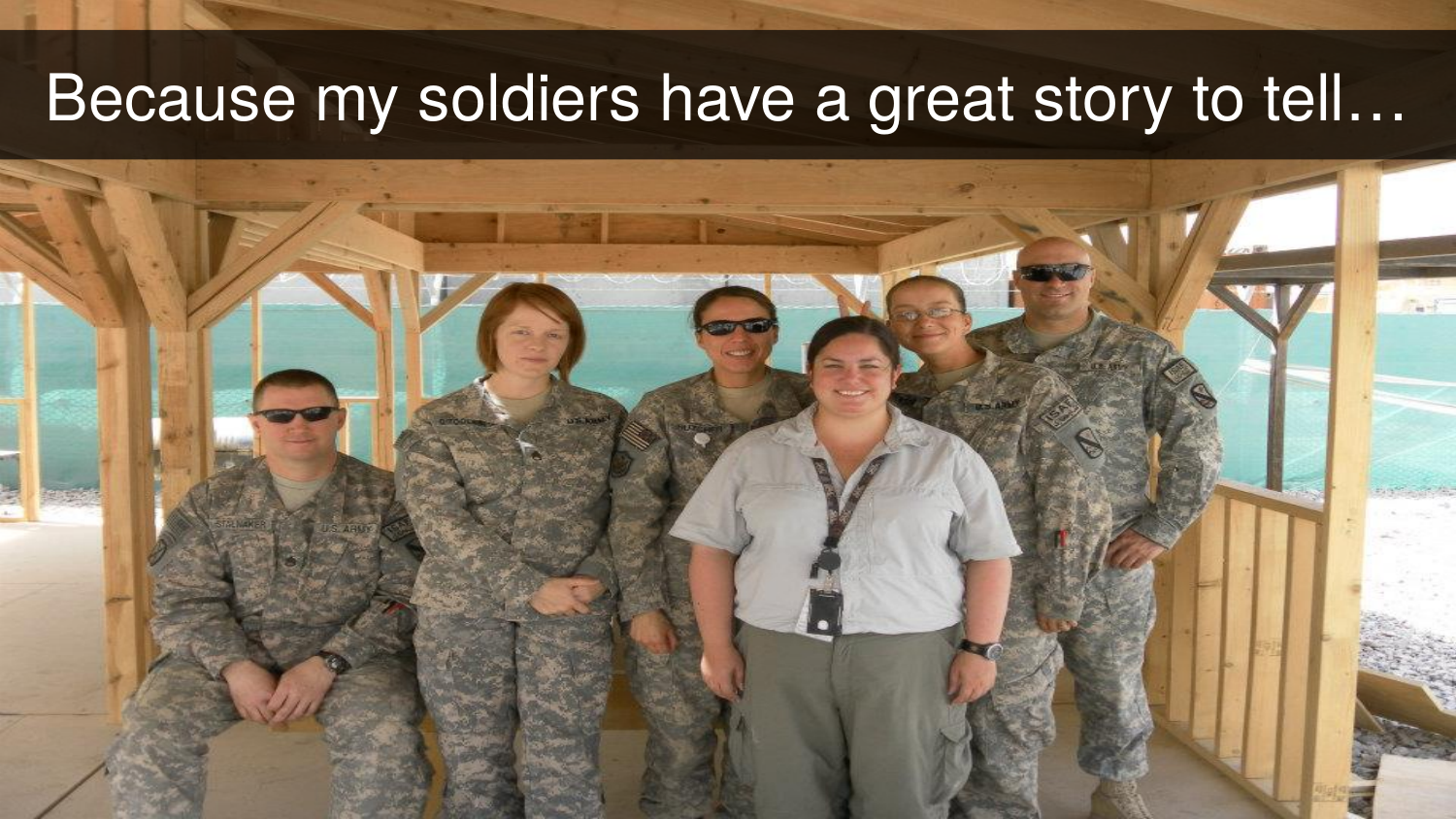

Because my soldiers have a great story to tell…